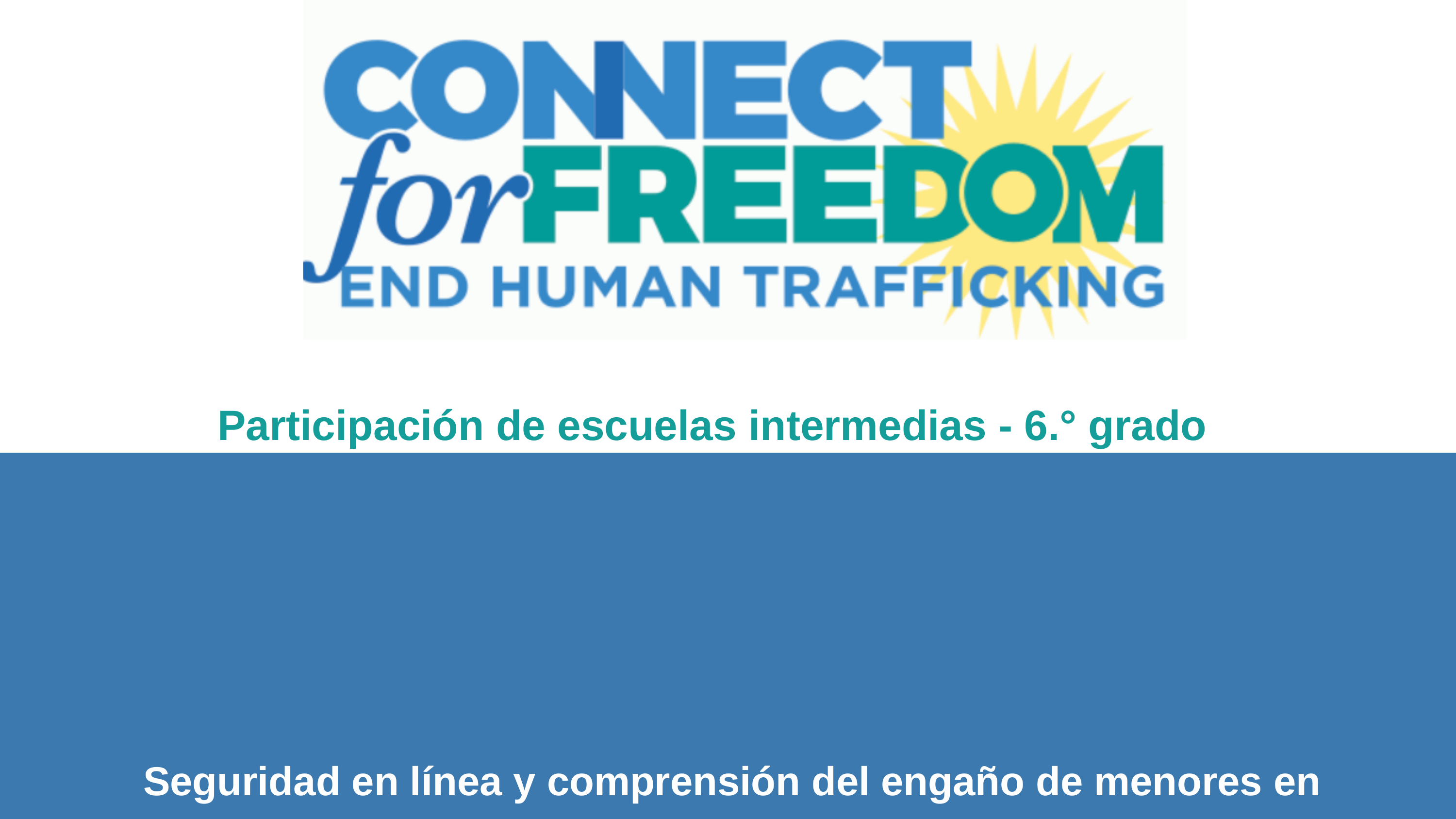

Participación de escuelas intermedias - 6.° grado

Seguridad en línea y comprensión del engaño de menores en línea